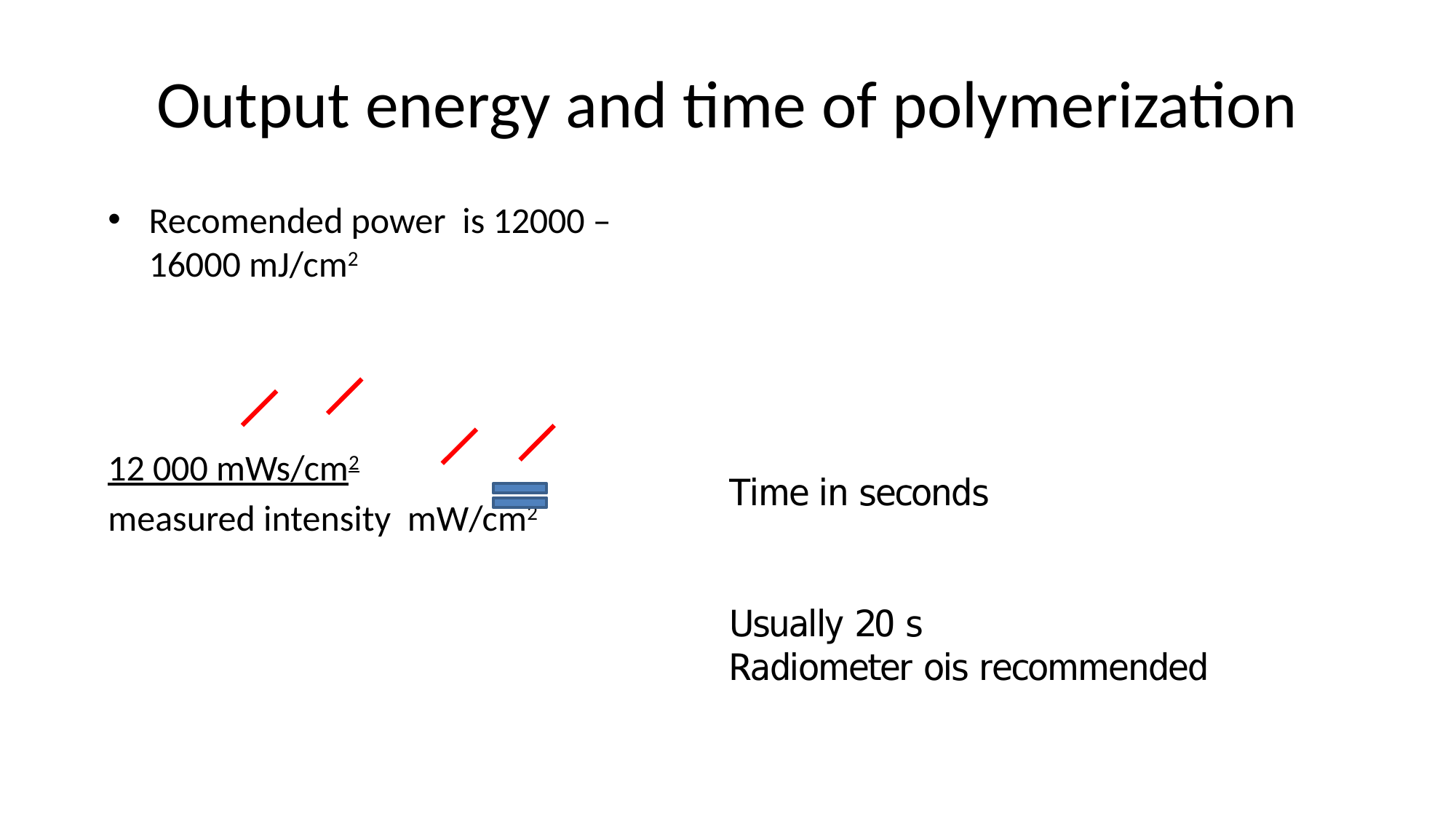

# Output energy and time of polymerization
Recomended power  is 12000 – 16000 mJ/cm2

12 000 mWs/cm2
measured intensity  mW/cm2
Time in seconds

Usually 20 s
Radiometer ois recommended